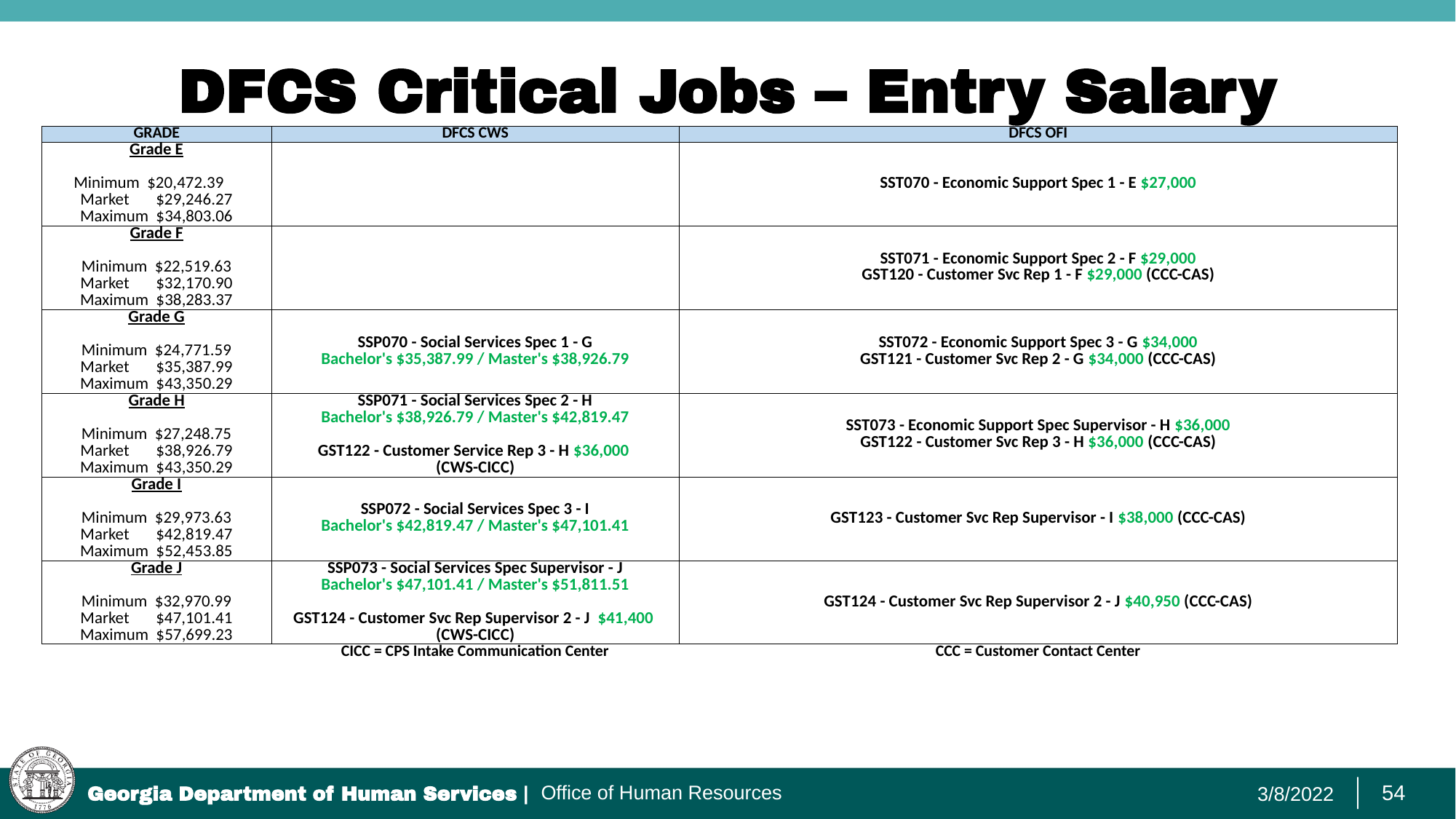

# DFCS Critical Jobs – Entry Salary
| GRADE | DFCS CWS | DFCS OFI |
| --- | --- | --- |
| Grade E Minimum $20,472.39 Market $29,246.27 Maximum $34,803.06 |  | SST070 - Economic Support Spec 1 - E $27,000 |
| Grade F Minimum $22,519.63 Market $32,170.90 Maximum $38,283.37 |  | SST071 - Economic Support Spec 2 - F $29,000 GST120 - Customer Svc Rep 1 - F $29,000 (CCC-CAS) |
| Grade G Minimum $24,771.59 Market $35,387.99 Maximum $43,350.29 | SSP070 - Social Services Spec 1 - G Bachelor's $35,387.99 / Master's $38,926.79 | SST072 - Economic Support Spec 3 - G $34,000 GST121 - Customer Svc Rep 2 - G $34,000 (CCC-CAS) |
| Grade H Minimum $27,248.75 Market $38,926.79 Maximum $43,350.29 | SSP071 - Social Services Spec 2 - H Bachelor's $38,926.79 / Master's $42,819.47 GST122 - Customer Service Rep 3 - H $36,000 (CWS-CICC) | SST073 - Economic Support Spec Supervisor - H $36,000 GST122 - Customer Svc Rep 3 - H $36,000 (CCC-CAS) |
| Grade I Minimum $29,973.63 Market $42,819.47 Maximum $52,453.85 | SSP072 - Social Services Spec 3 - I Bachelor's $42,819.47 / Master's $47,101.41 | GST123 - Customer Svc Rep Supervisor - I $38,000 (CCC-CAS) |
| Grade J Minimum $32,970.99 Market $47,101.41 Maximum $57,699.23 | SSP073 - Social Services Spec Supervisor - J Bachelor's $47,101.41 / Master's $51,811.51 GST124 - Customer Svc Rep Supervisor 2 - J $41,400 (CWS-CICC) | GST124 - Customer Svc Rep Supervisor 2 - J $40,950 (CCC-CAS) |
|  | CICC = CPS Intake Communication Center | CCC = Customer Contact Center |
3/8/2022
Office of Human Resources